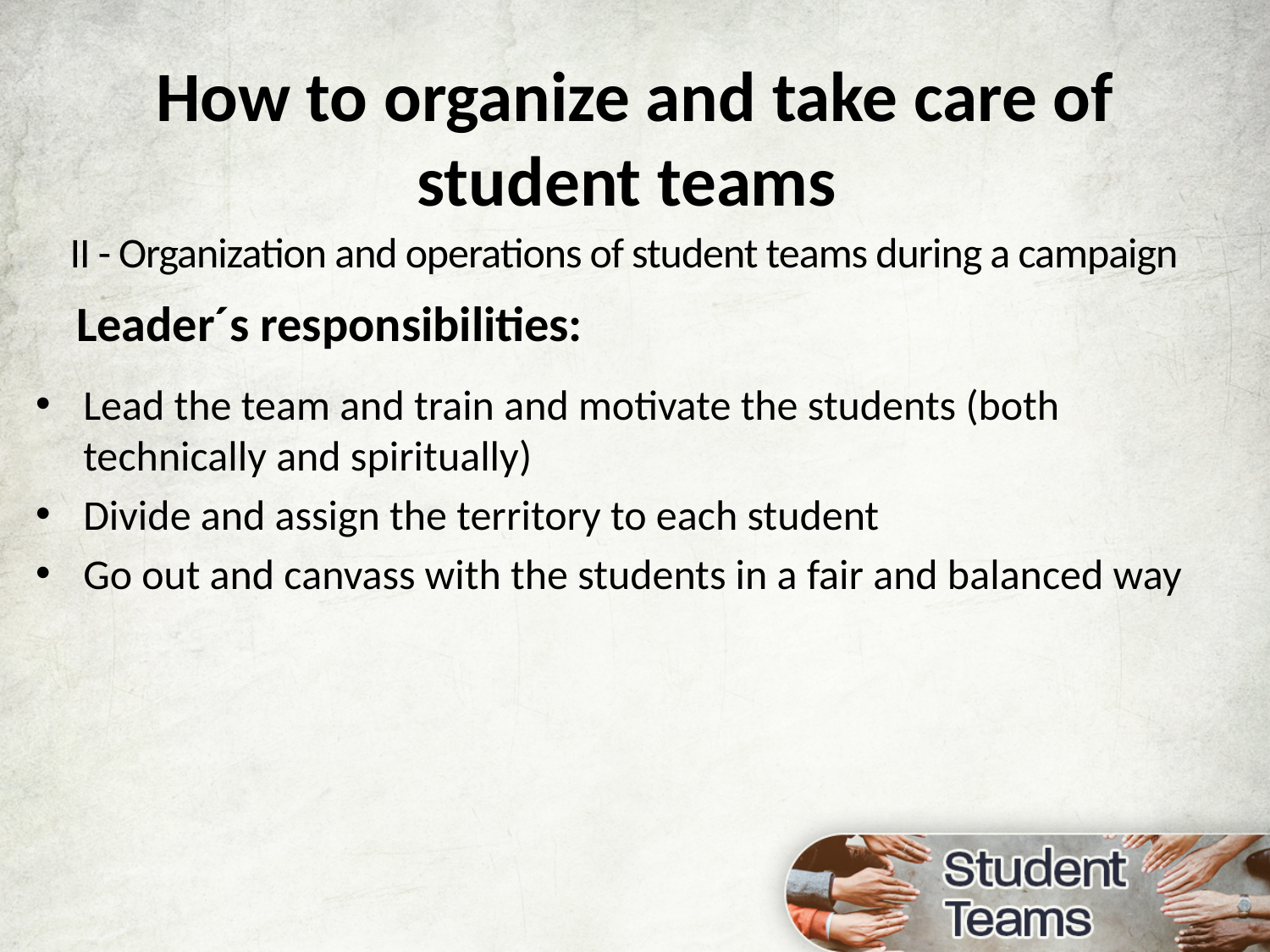

How to organize and take care of student teams
II - Organization and operations of student teams during a campaign
Leader´s responsibilities:
Lead the team and train and motivate the students (both technically and spiritually)
Divide and assign the territory to each student
Go out and canvass with the students in a fair and balanced way